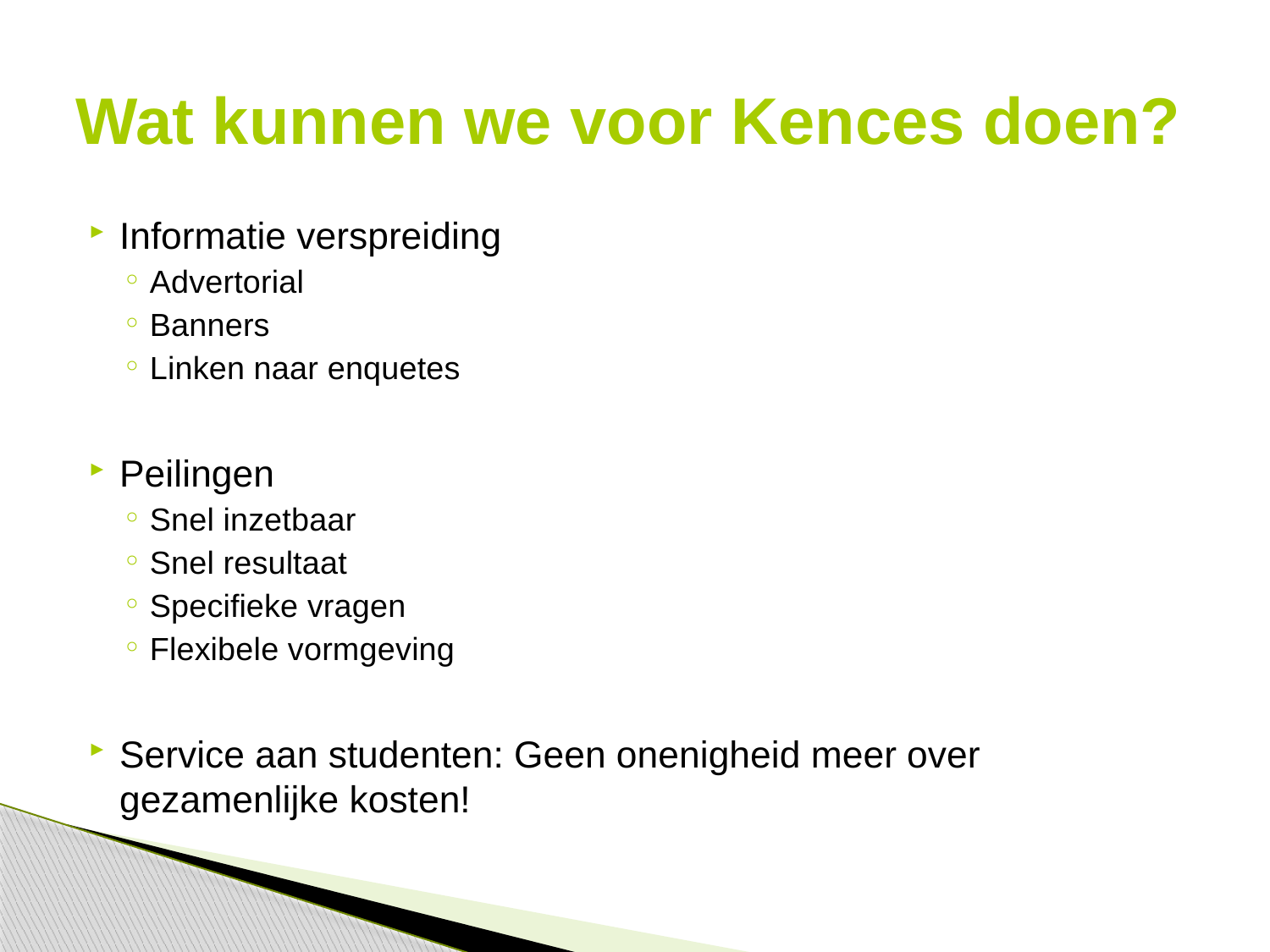

# Wat kunnen we voor Kences doen?
Informatie verspreiding
Advertorial
Banners
Linken naar enquetes

Peilingen
Snel inzetbaar
Snel resultaat
Specifieke vragen
Flexibele vormgeving

Service aan studenten: Geen onenigheid meer over gezamenlijke kosten!